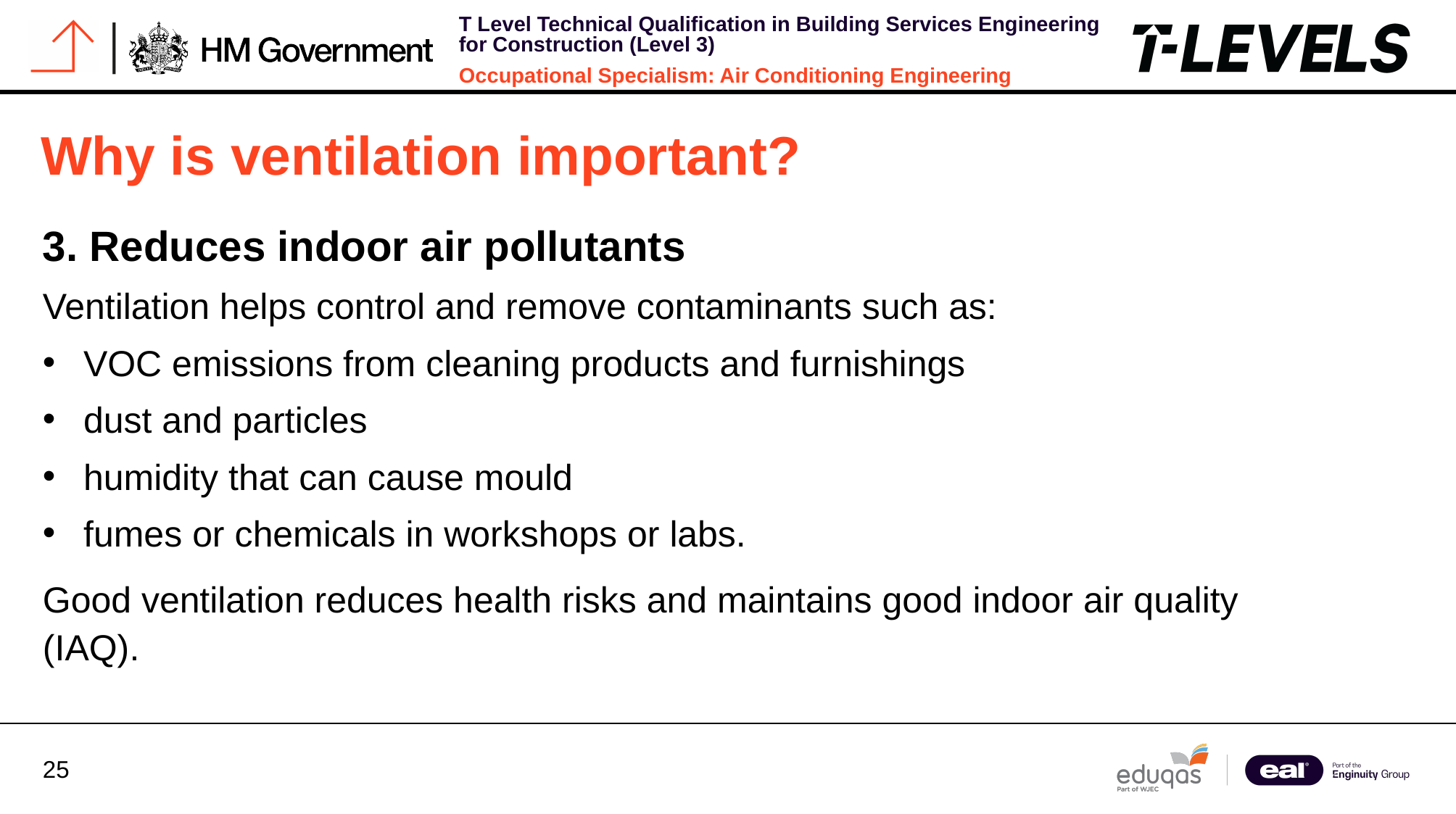

Why is ventilation important?
3. Reduces indoor air pollutants
Ventilation helps control and remove contaminants such as:
VOC emissions from cleaning products and furnishings
dust and particles
humidity that can cause mould
fumes or chemicals in workshops or labs.
Good ventilation reduces health risks and maintains good indoor air quality (IAQ).